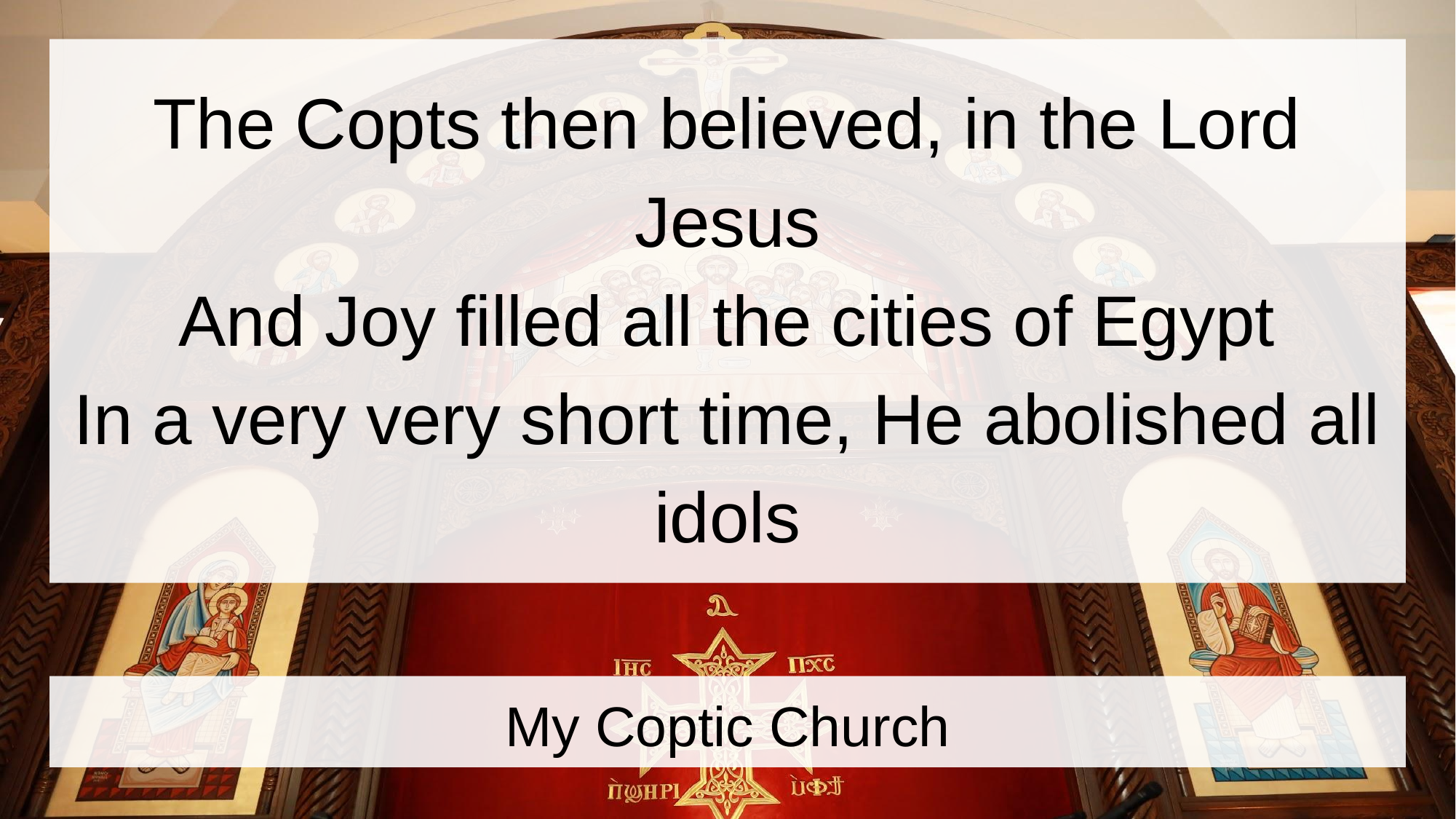

The Copts then believed, in the Lord Jesus
And Joy filled all the cities of Egypt
In a very very short time, He abolished all idols
# My Coptic Church